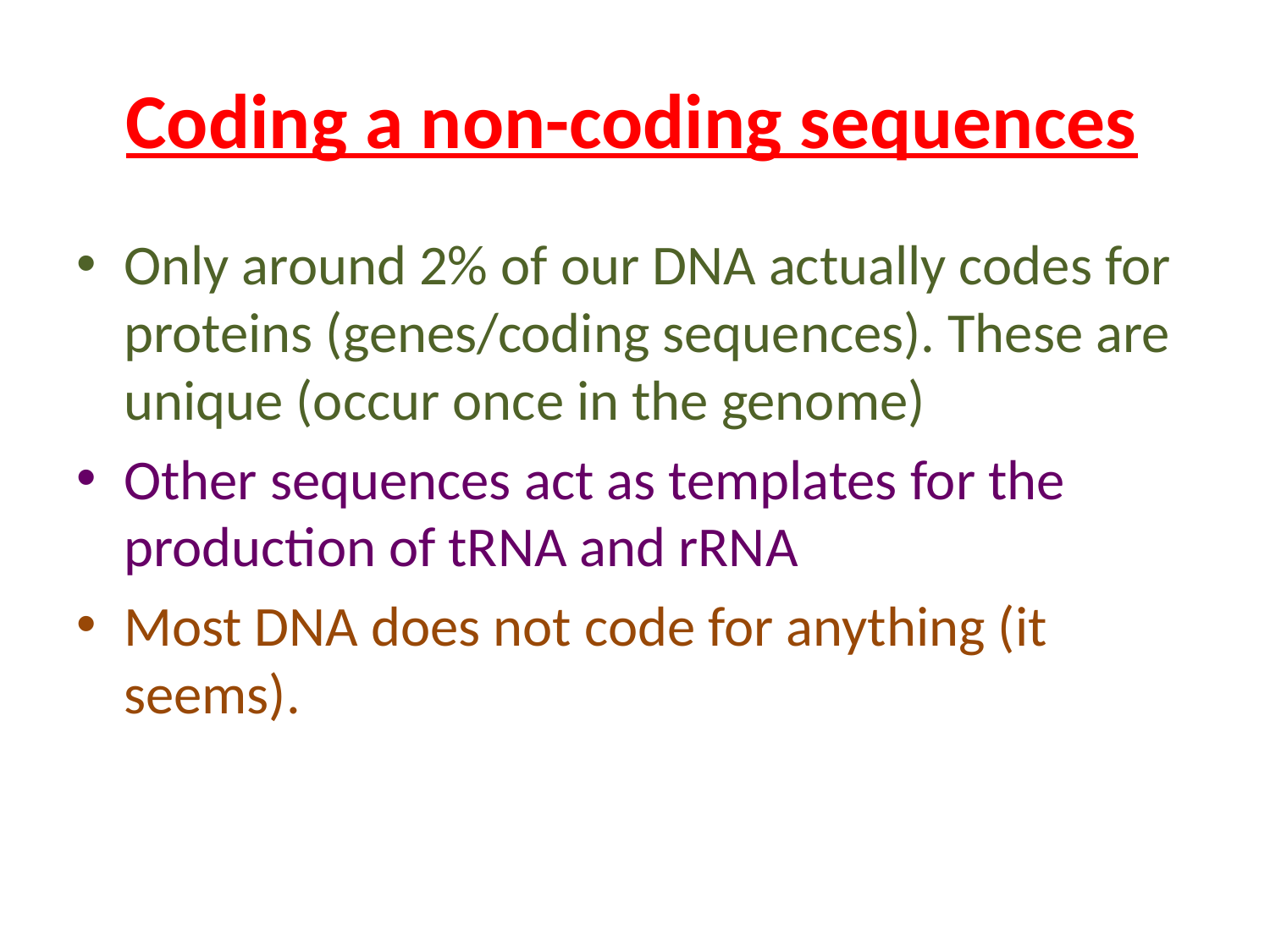

# Coding a non-coding sequences
Only around 2% of our DNA actually codes for proteins (genes/coding sequences). These are unique (occur once in the genome)
Other sequences act as templates for the production of tRNA and rRNA
Most DNA does not code for anything (it seems).